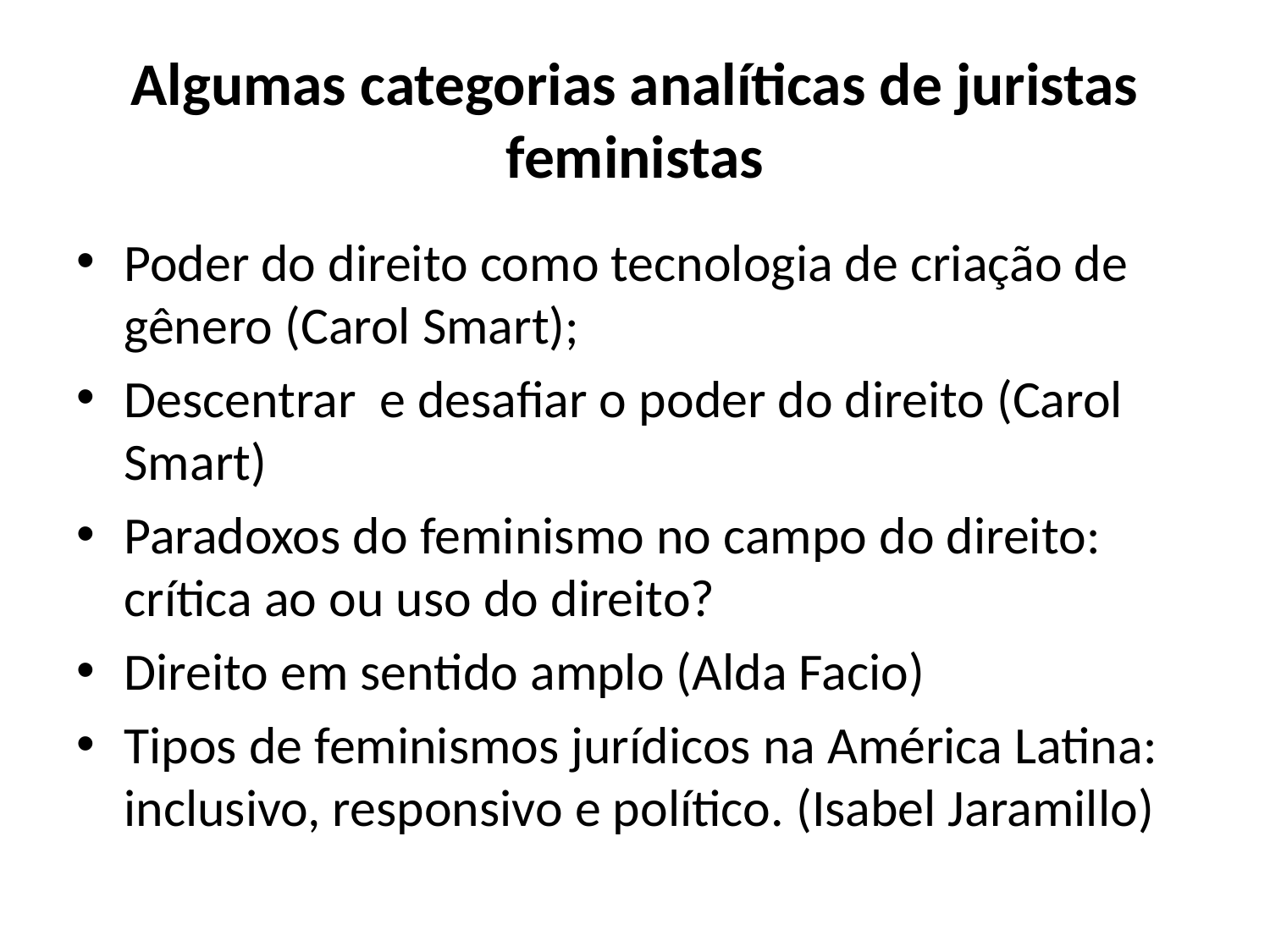

# Algumas categorias analíticas de juristas feministas
Poder do direito como tecnologia de criação de gênero (Carol Smart);
Descentrar  e desafiar o poder do direito (Carol Smart)
Paradoxos do feminismo no campo do direito: crítica ao ou uso do direito?
Direito em sentido amplo (Alda Facio)
Tipos de feminismos jurídicos na América Latina: inclusivo, responsivo e político. (Isabel Jaramillo)